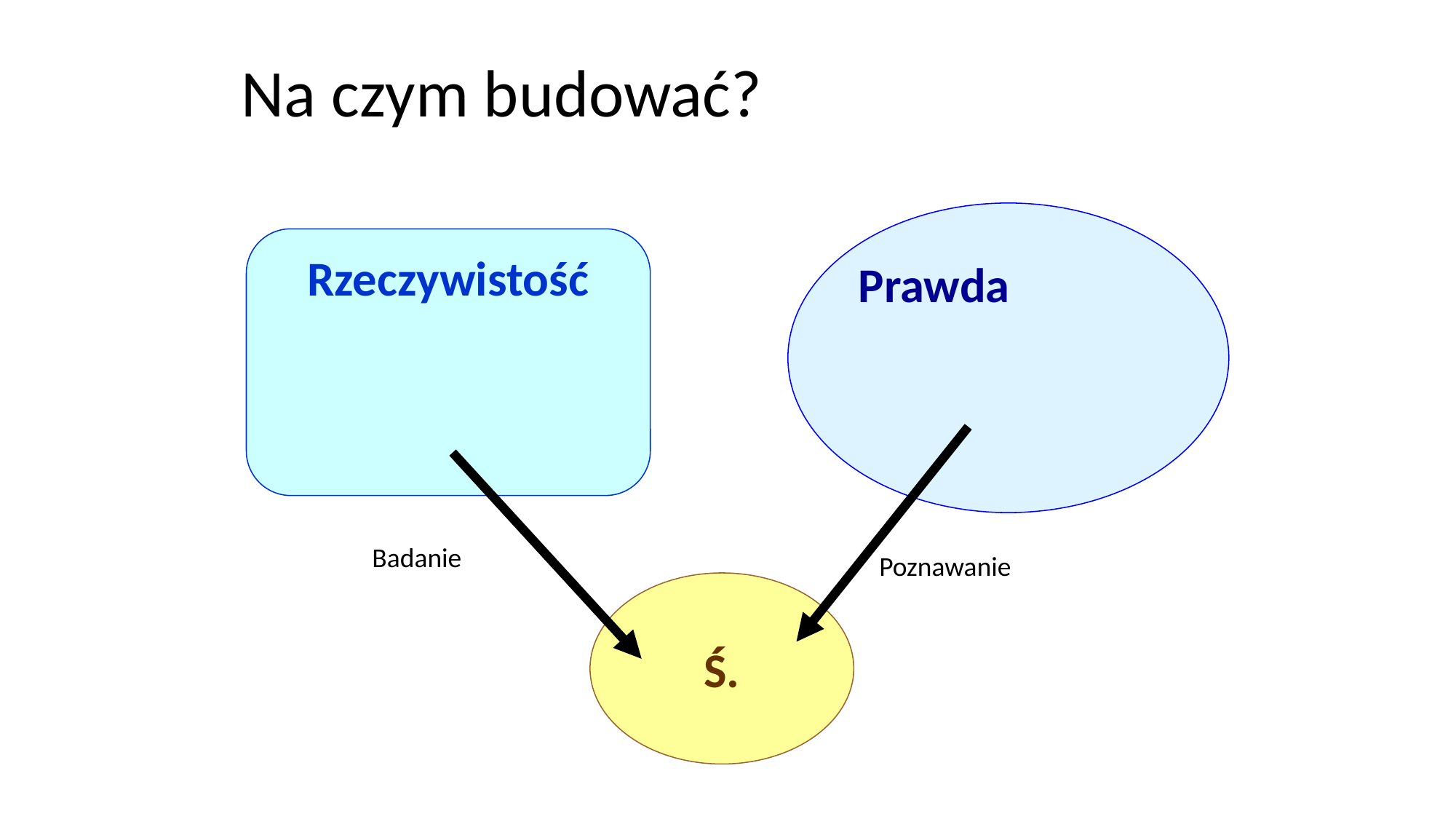

Na czym budować?

Prawda

Rzeczywistość

Badanie
Poznawanie

Ś.